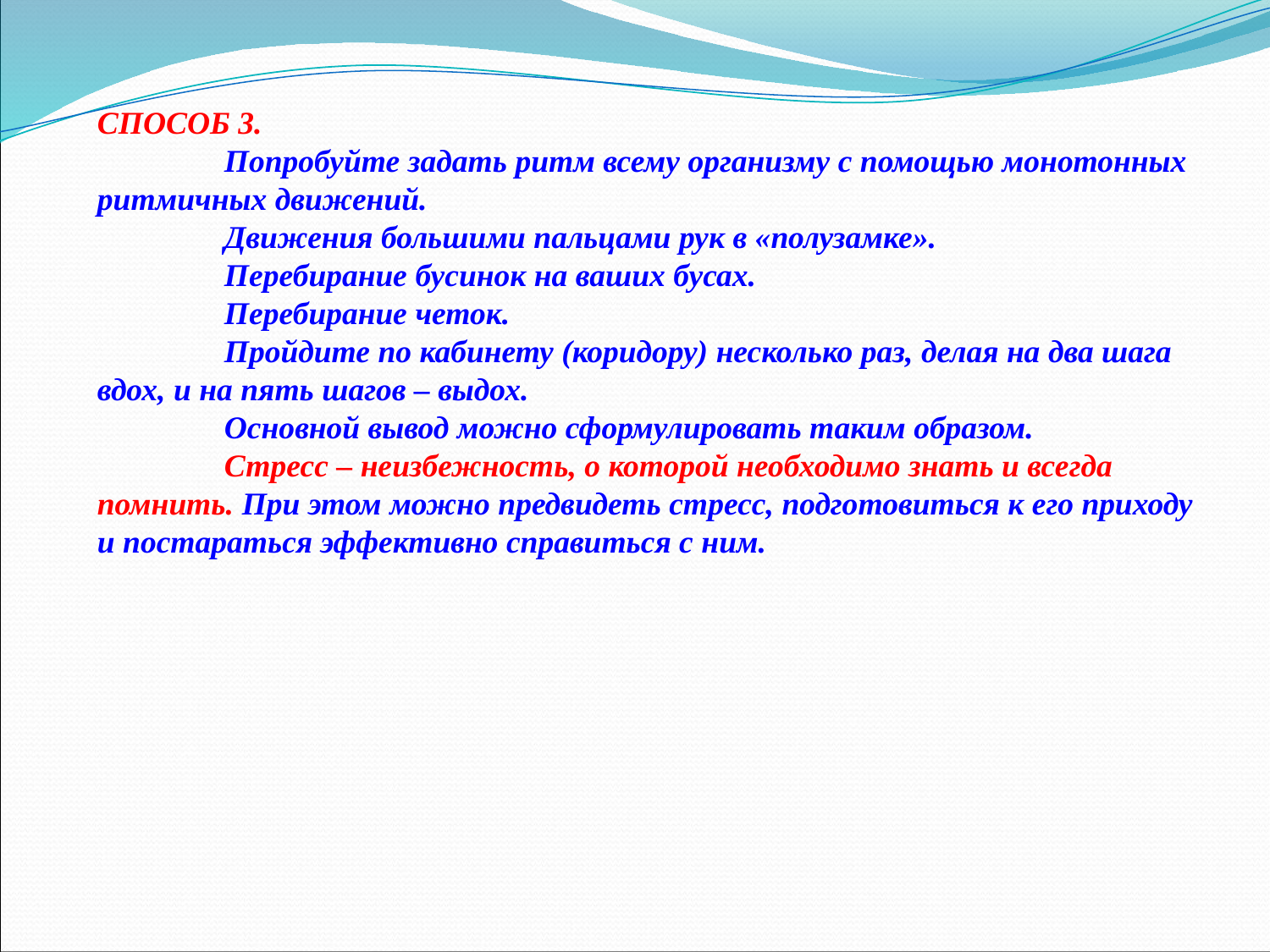

СПОСОБ 3.
	Попробуйте задать ритм всему организму с помощью монотонных ритмичных движений.
	Движения большими пальцами рук в «полузамке».
	Перебирание бусинок на ваших бусах.
	Перебирание четок.
	Пройдите по кабинету (коридору) несколько раз, делая на два шага вдох, и на пять шагов – выдох.
	Основной вывод можно сформулировать таким образом.
	Стресс – неизбежность, о которой необходимо знать и всегда помнить. При этом можно предвидеть стресс, подготовиться к его приходу и постараться эффективно справиться с ним.